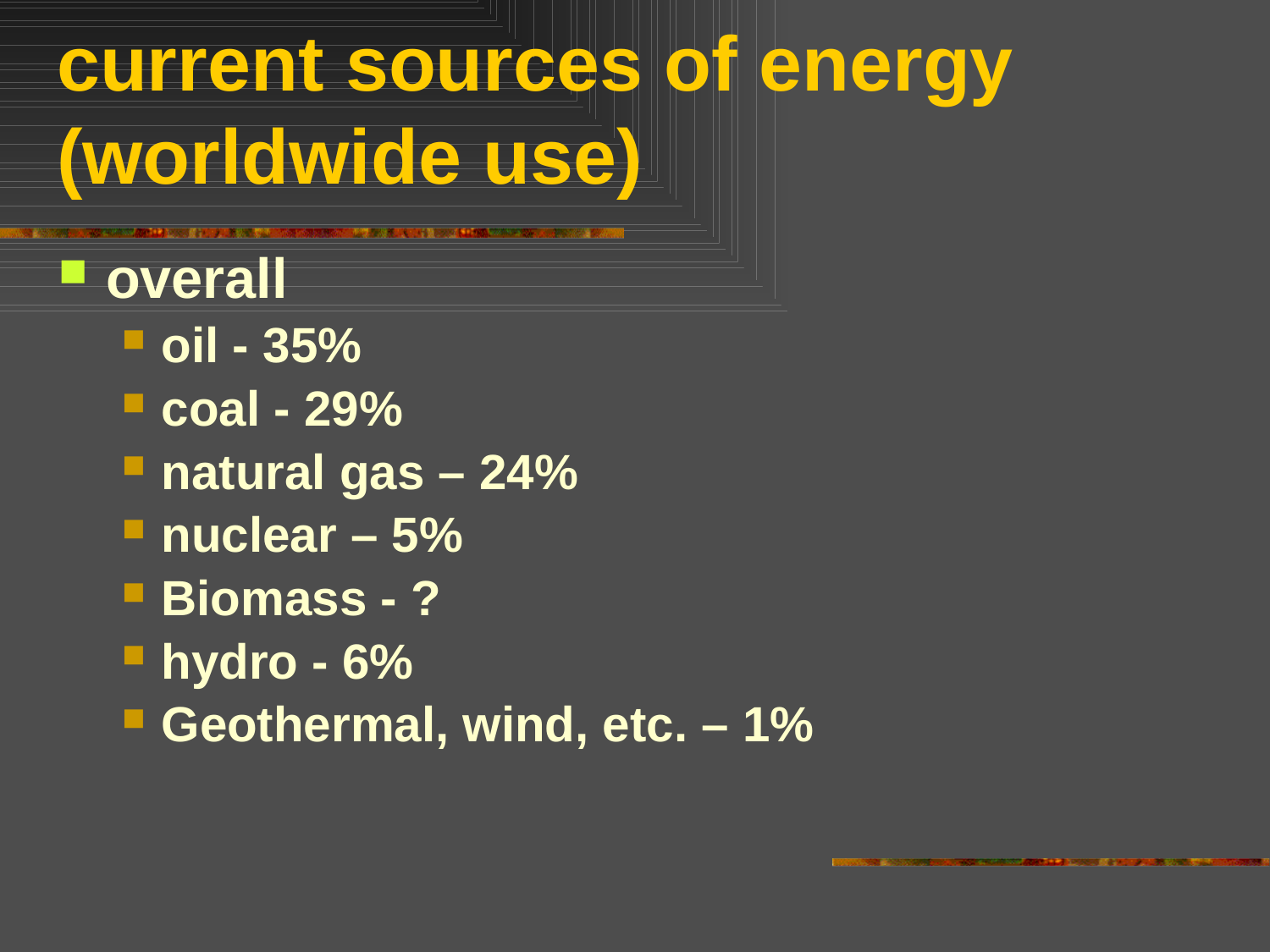

# current sources of energy (worldwide use)
overall
oil - 35%
coal - 29%
natural gas – 24%
nuclear – 5%
Biomass - ?
hydro - 6%
Geothermal, wind, etc. – 1%